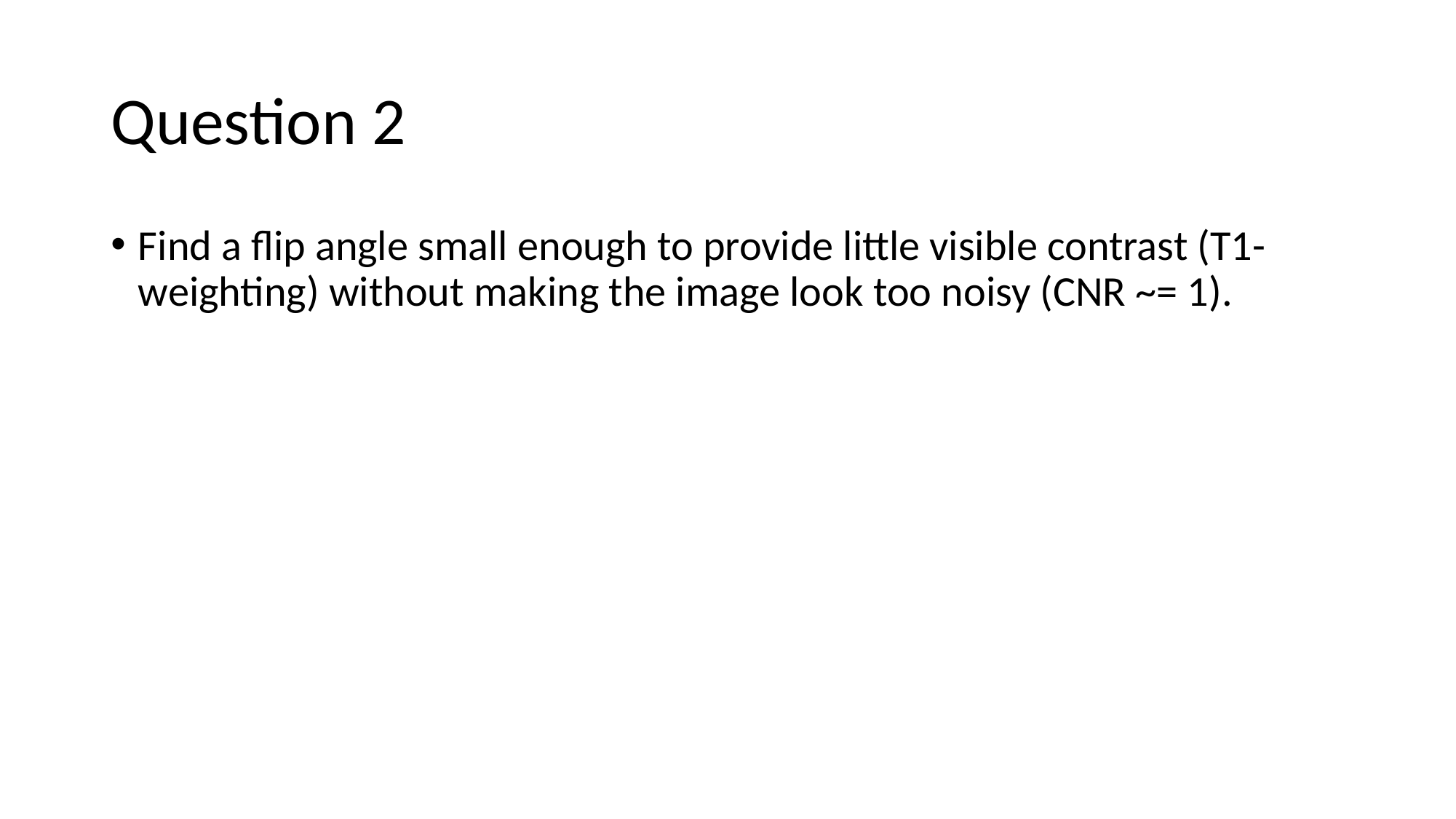

# Question 2
Find a flip angle small enough to provide little visible contrast (T1-weighting) without making the image look too noisy (CNR ~= 1).